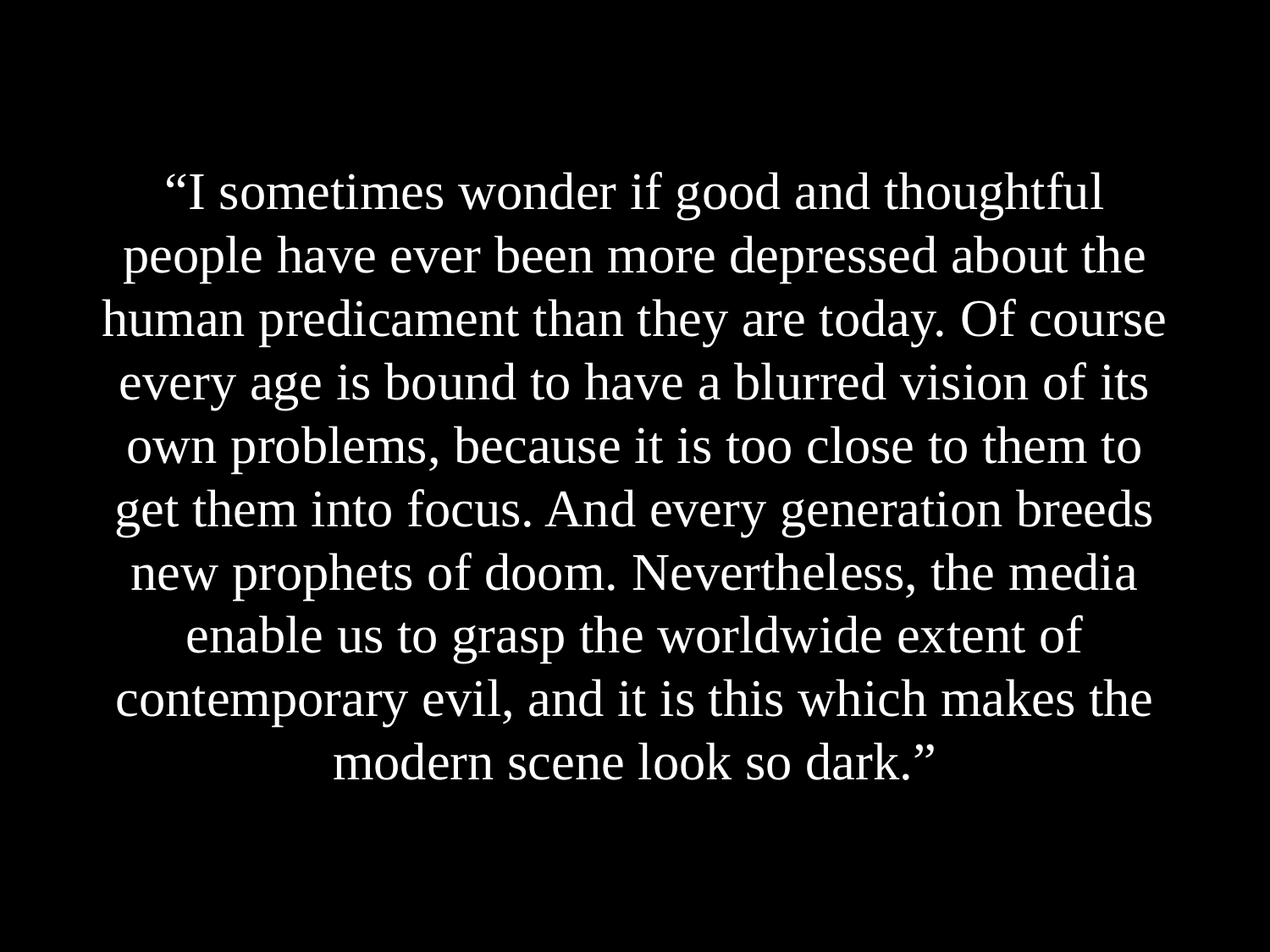

“I sometimes wonder if good and thoughtful people have ever been more depressed about the human predicament than they are today. Of course every age is bound to have a blurred vision of its own problems, because it is too close to them to get them into focus. And every generation breeds new prophets of doom. Nevertheless, the media enable us to grasp the worldwide extent of contemporary evil, and it is this which makes the modern scene look so dark.”